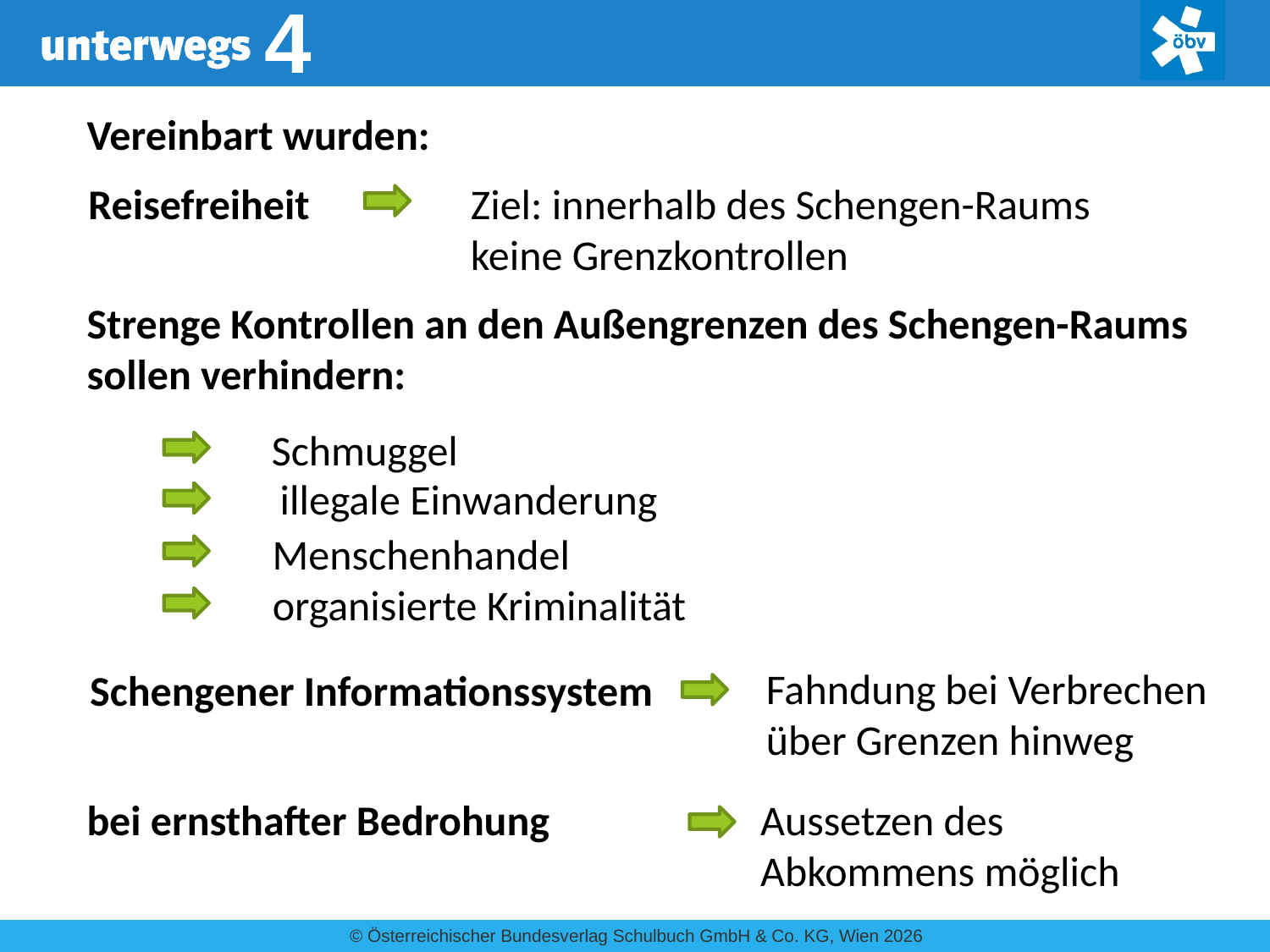

Vereinbart wurden:
Reisefreiheit
Ziel: innerhalb des Schengen-Raums
keine Grenzkontrollen

Strenge Kontrollen an den Außengrenzen des Schengen-Raums sollen verhindern:
Schmuggel

illegale Einwanderung

Menschenhandel

organisierte Kriminalität

Fahndung bei Verbrechen
über Grenzen hinweg
Schengener Informationssystem

bei ernsthafter Bedrohung
Aussetzen des Abkommens möglich